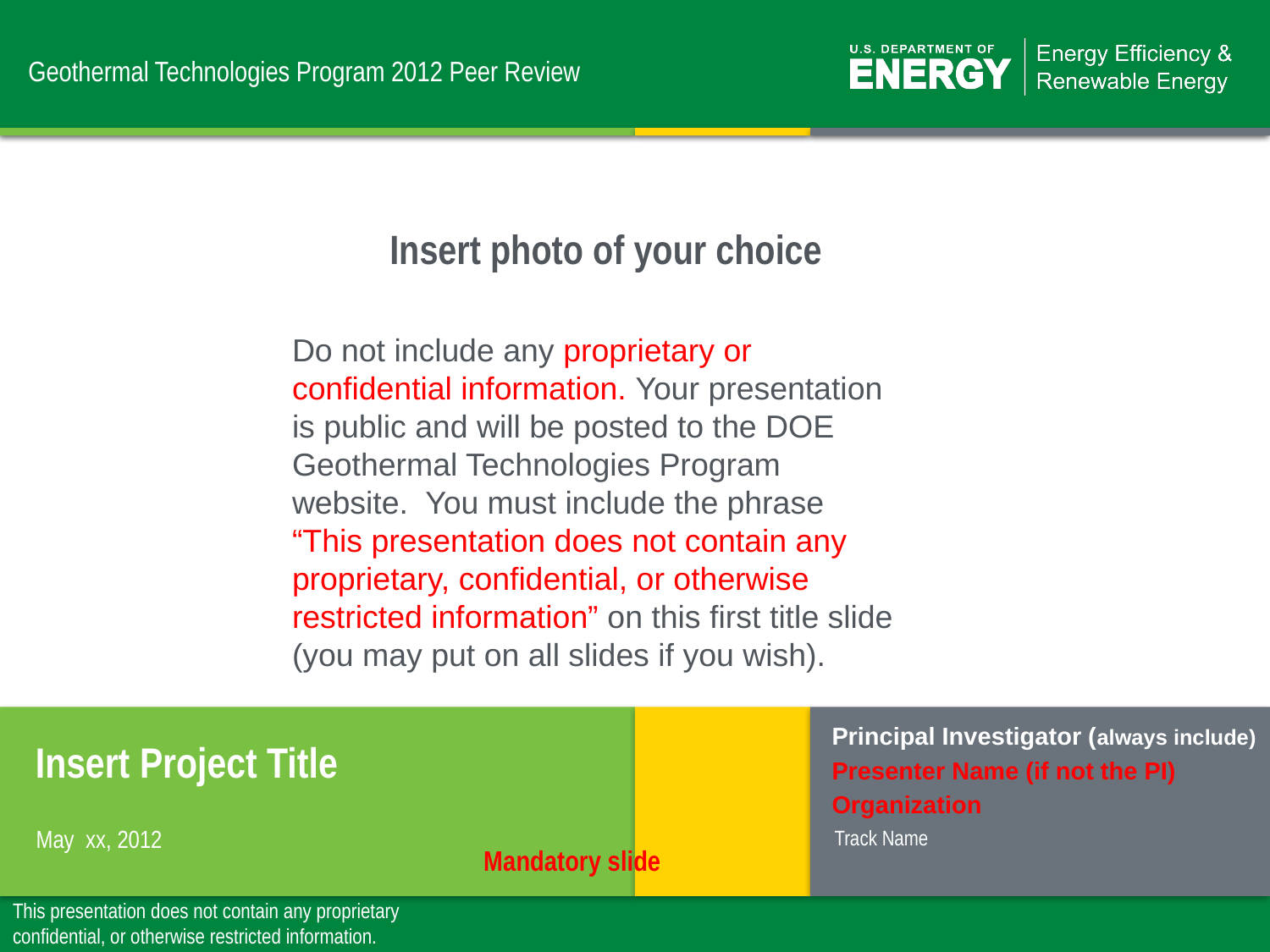

# Geothermal Technologies Program 2012 Peer Review
Insert photo of your choice
Do not include any proprietary or confidential information. Your presentation is public and will be posted to the DOE Geothermal Technologies Program website.  You must include the phrase “This presentation does not contain any proprietary, confidential, or otherwise restricted information” on this first title slide (you may put on all slides if you wish).

Principal Investigator (always include)
Presenter Name (if not the PI)
Organization

Insert Project Title

May  xx, 2012
Track Name
Mandatory slide
This presentation does not contain any proprietary confidential, or otherwise restricted information.